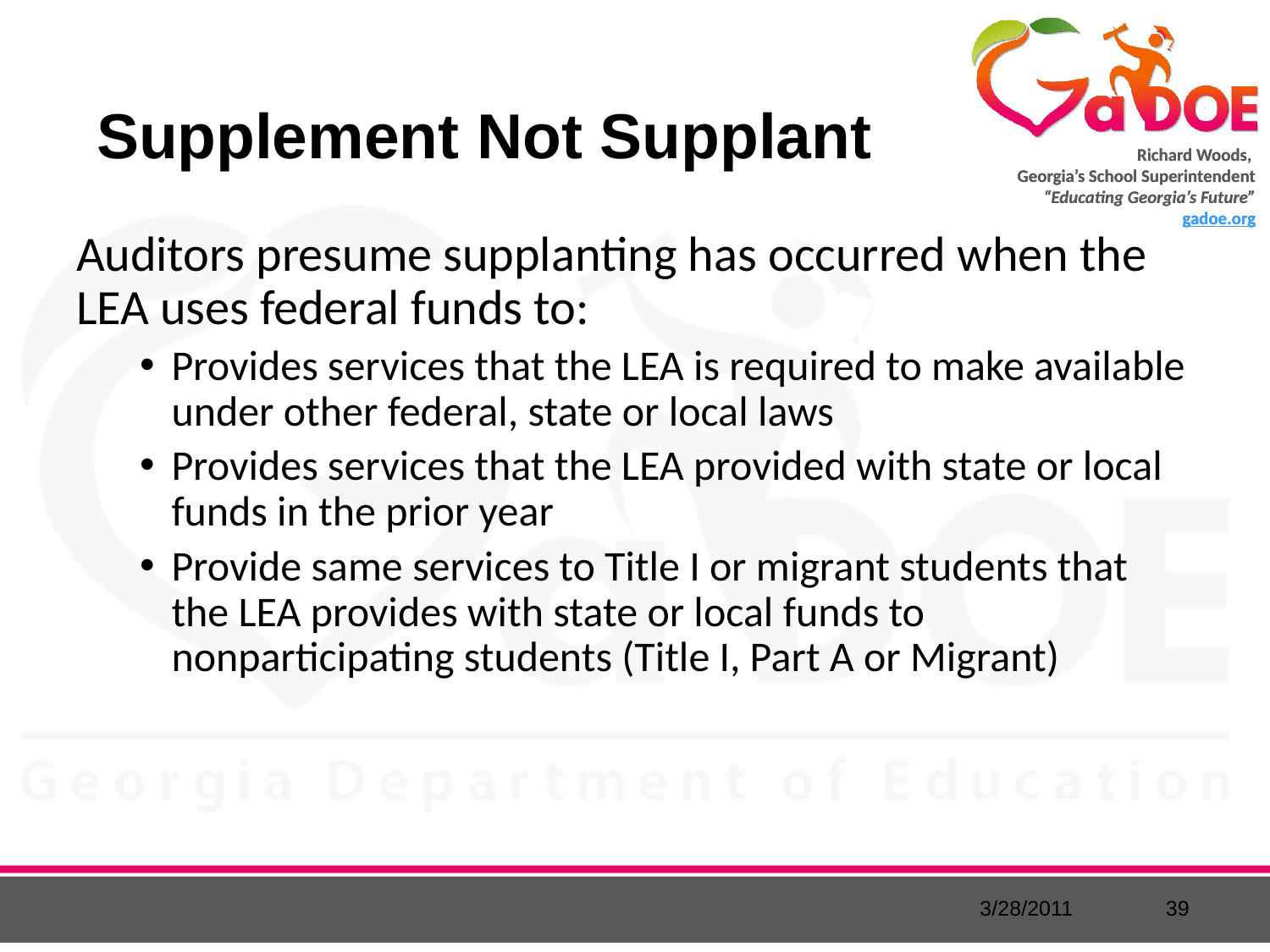

# Supplement Not Supplant
Auditors presume supplanting has occurred when the LEA uses federal funds to:
Provides services that the LEA is required to make available under other federal, state or local laws
Provides services that the LEA provided with state or local funds in the prior year
Provide same services to Title I or migrant students that the LEA provides with state or local funds to nonparticipating students (Title I, Part A or Migrant)

3/28/2011
39